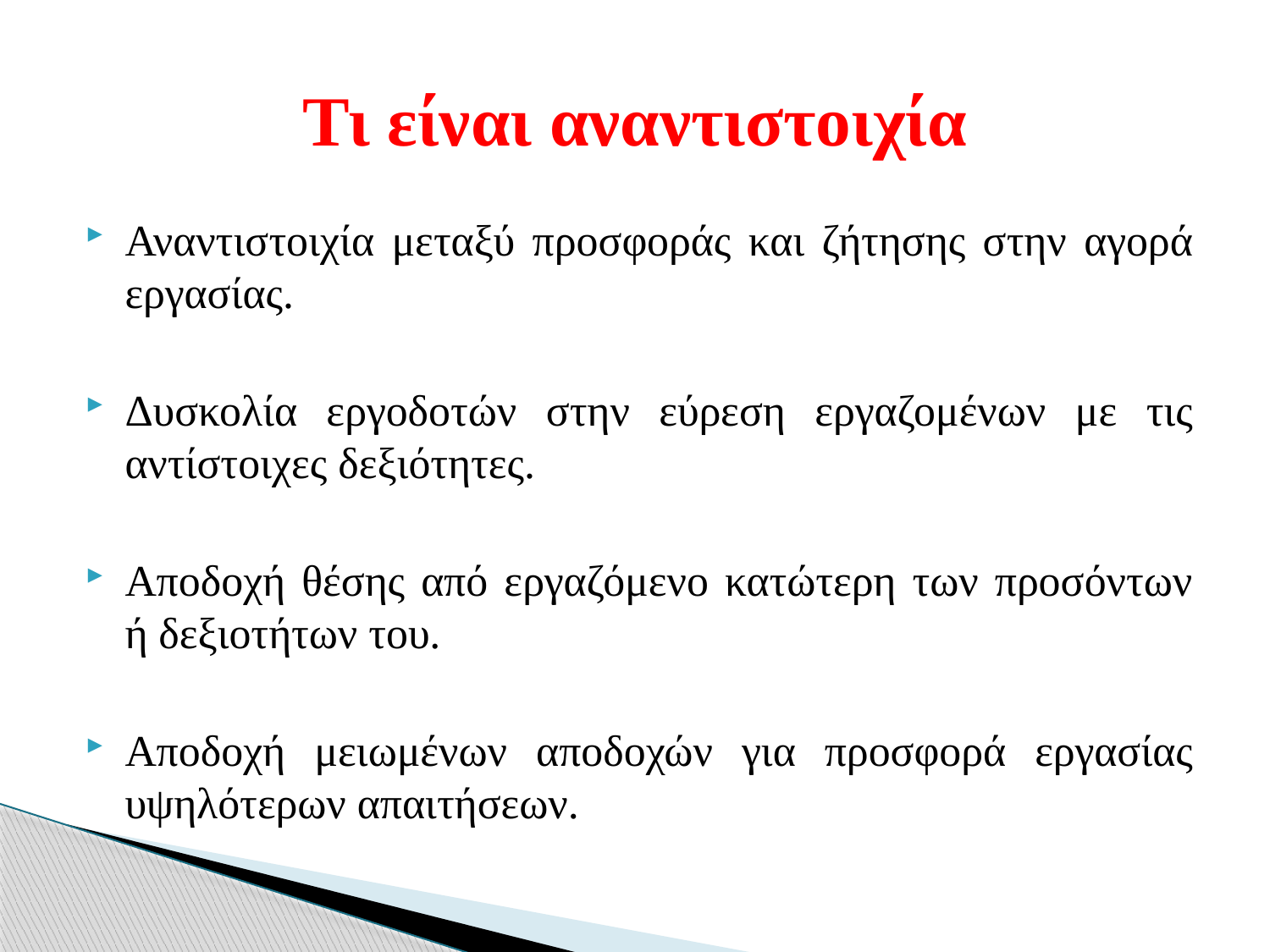

# Τι είναι αναντιστοιχία
Αναντιστοιχία μεταξύ προσφοράς και ζήτησης στην αγορά εργασίας.

Δυσκολία εργοδοτών στην εύρεση εργαζομένων με τις αντίστοιχες δεξιότητες.

Αποδοχή θέσης από εργαζόμενο κατώτερη των προσόντων ή δεξιοτήτων του.

Αποδοχή μειωμένων αποδοχών για προσφορά εργασίας υψηλότερων απαιτήσεων.